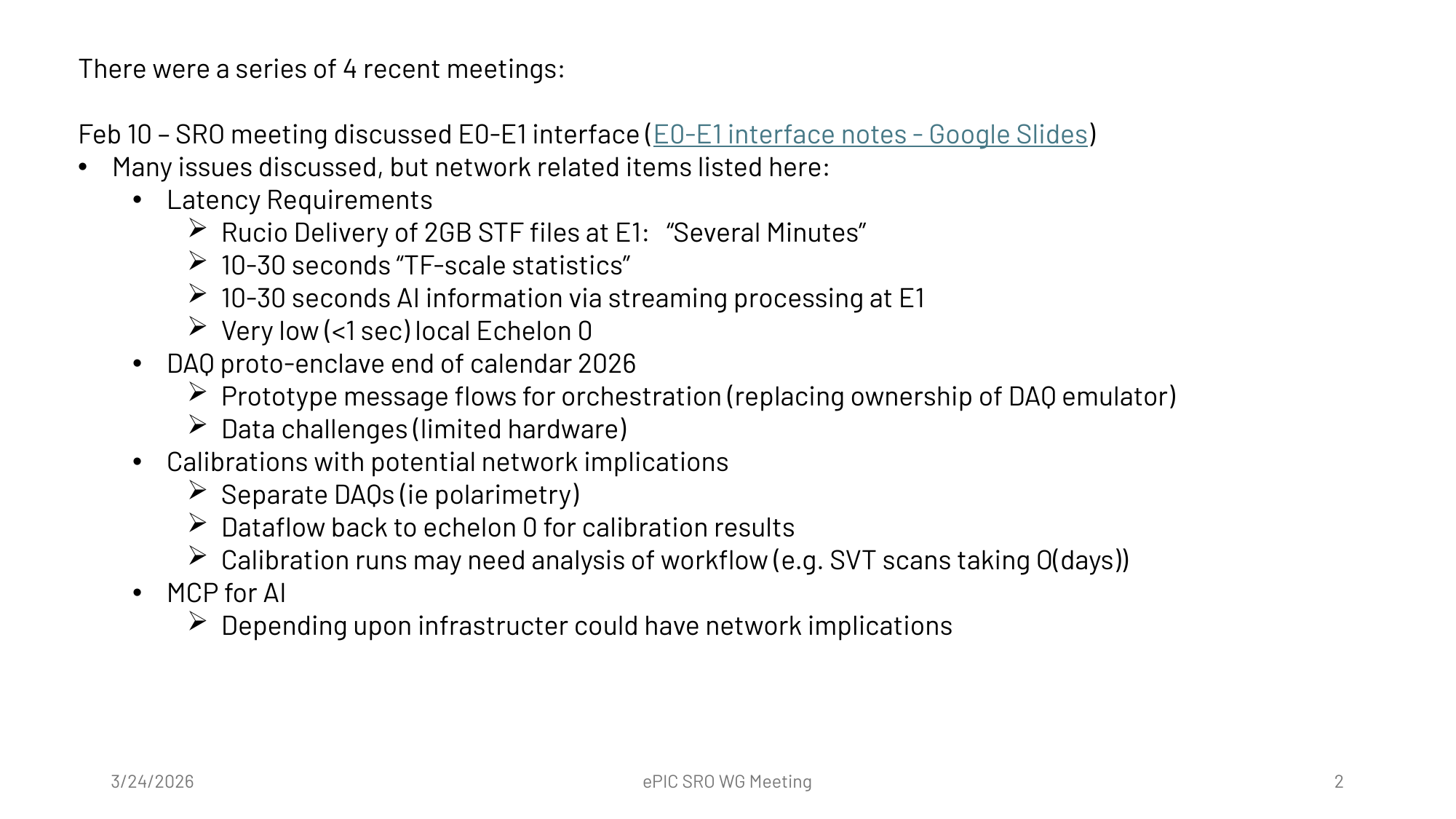

There were a series of 4 recent meetings:

Feb 10 – SRO meeting discussed E0-E1 interface (E0-E1 interface notes - Google Slides)
Many issues discussed, but network related items listed here:
Latency Requirements
Rucio Delivery of 2GB STF files at E1:   “Several Minutes”
10-30 seconds “TF-scale statistics”
10-30 seconds AI information via streaming processing at E1
Very low (<1 sec) local Echelon 0
DAQ proto-enclave end of calendar 2026
Prototype message flows for orchestration (replacing ownership of DAQ emulator)
Data challenges (limited hardware)
Calibrations with potential network implications
Separate DAQs (ie polarimetry)
Dataflow back to echelon 0 for calibration results
Calibration runs may need analysis of workflow (e.g. SVT scans taking O(days))
MCP for AI
Depending upon infrastructer could have network implications

3/24/2026
ePIC SRO WG Meeting
2